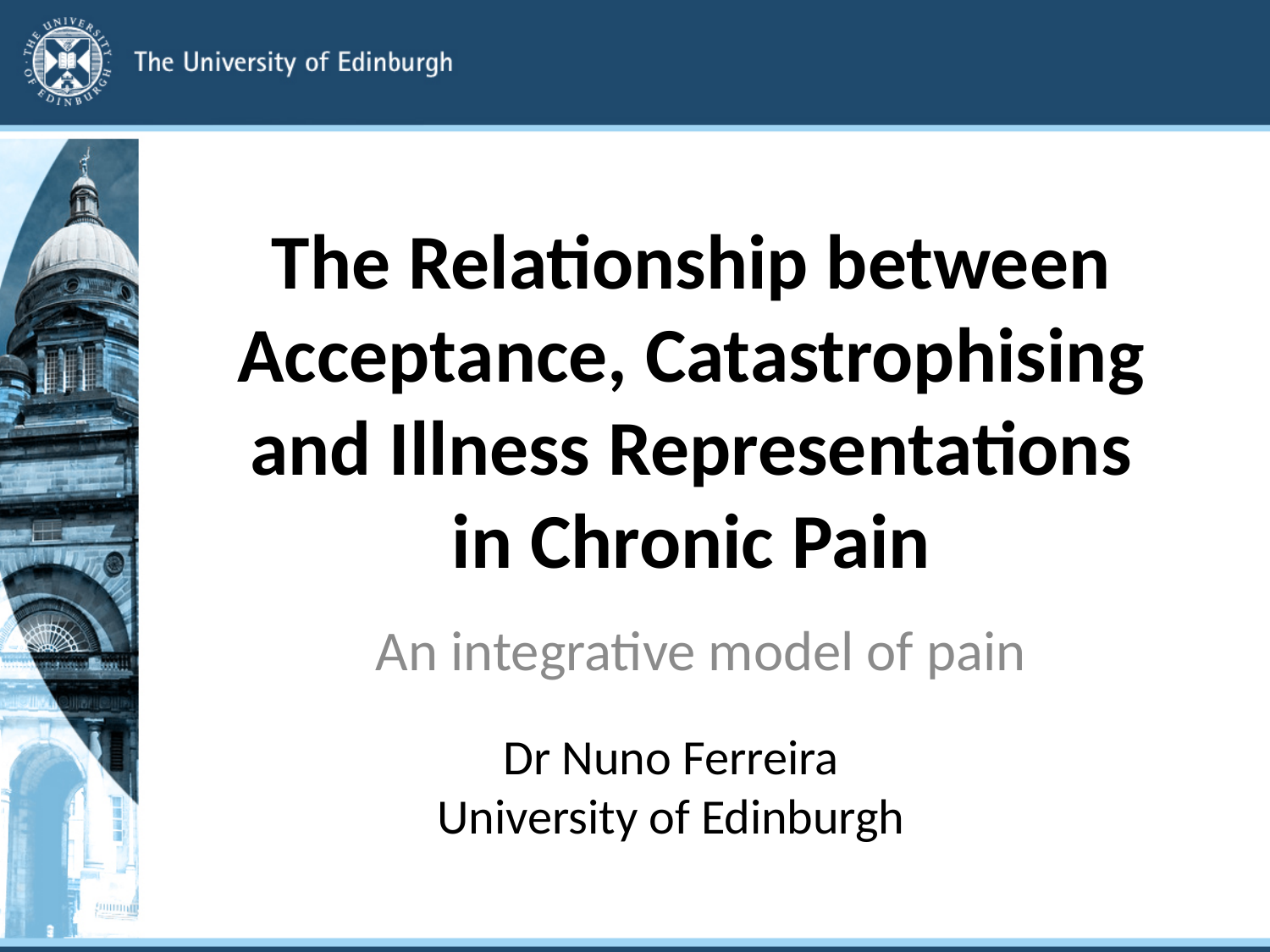

# The Relationship between Acceptance, Catastrophising and Illness Representations in Chronic Pain
An integrative model of pain
Dr Nuno Ferreira
University of Edinburgh